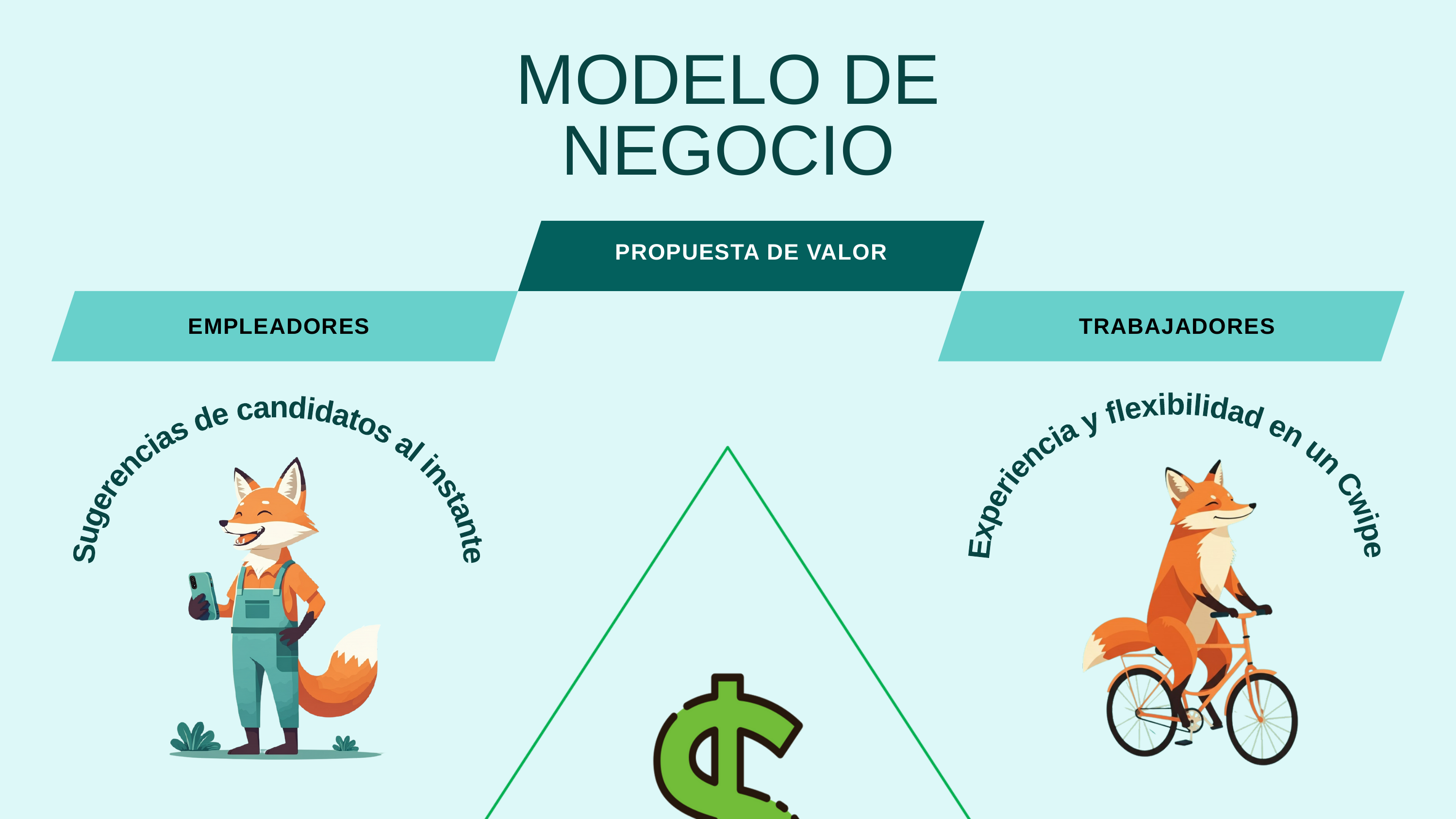

MODELO DE NEGOCIO

PROPUESTA DE VALOR

EMPLEADORES
TRABAJADORES
Experiencia y flexibilidad en un Cwipe
Sugerencias de candidatos al instante